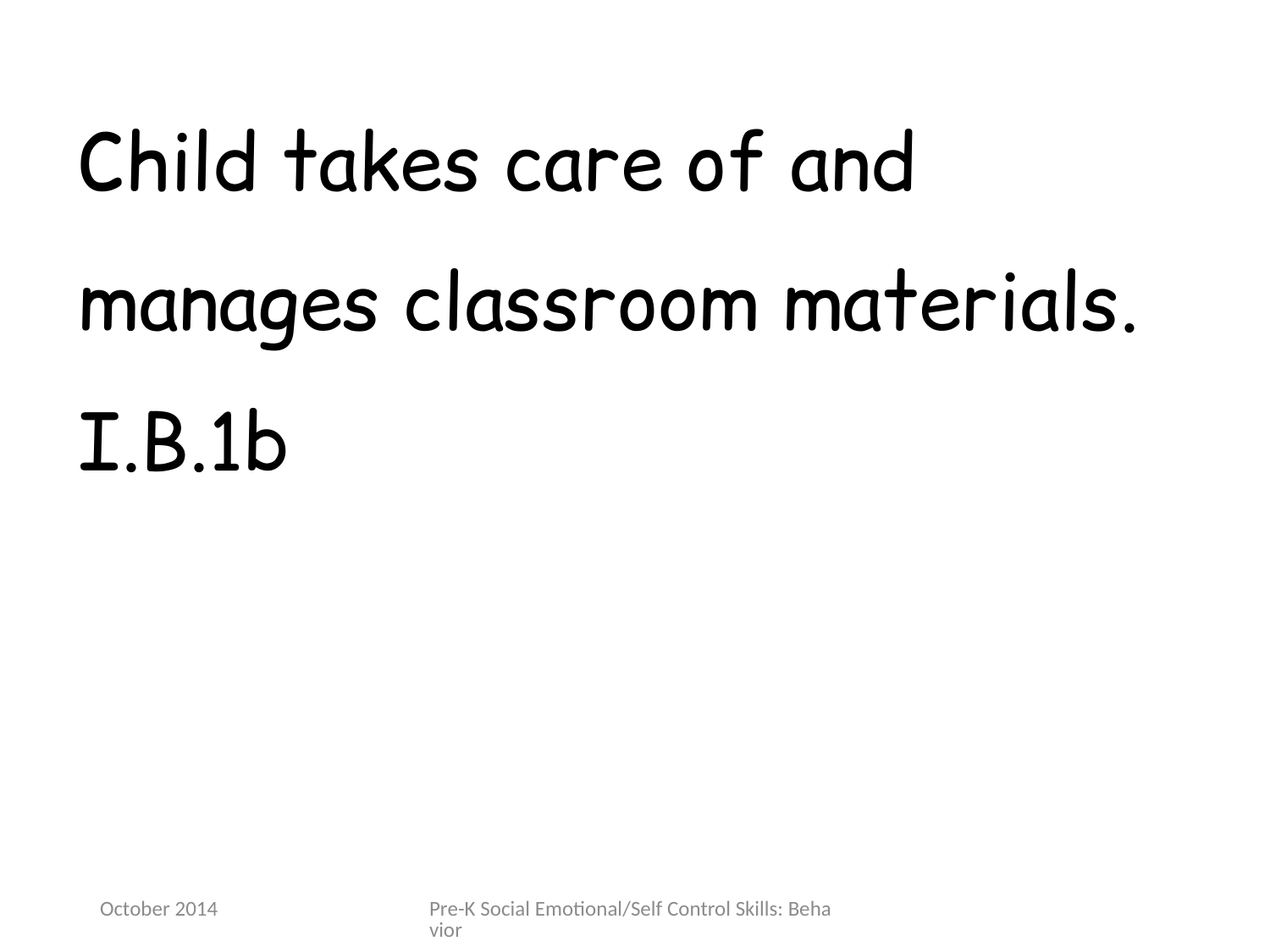

Child takes care of and manages classroom materials. I.B.1b
October 2014
Pre-K Social Emotional/Self Control Skills: Behavior